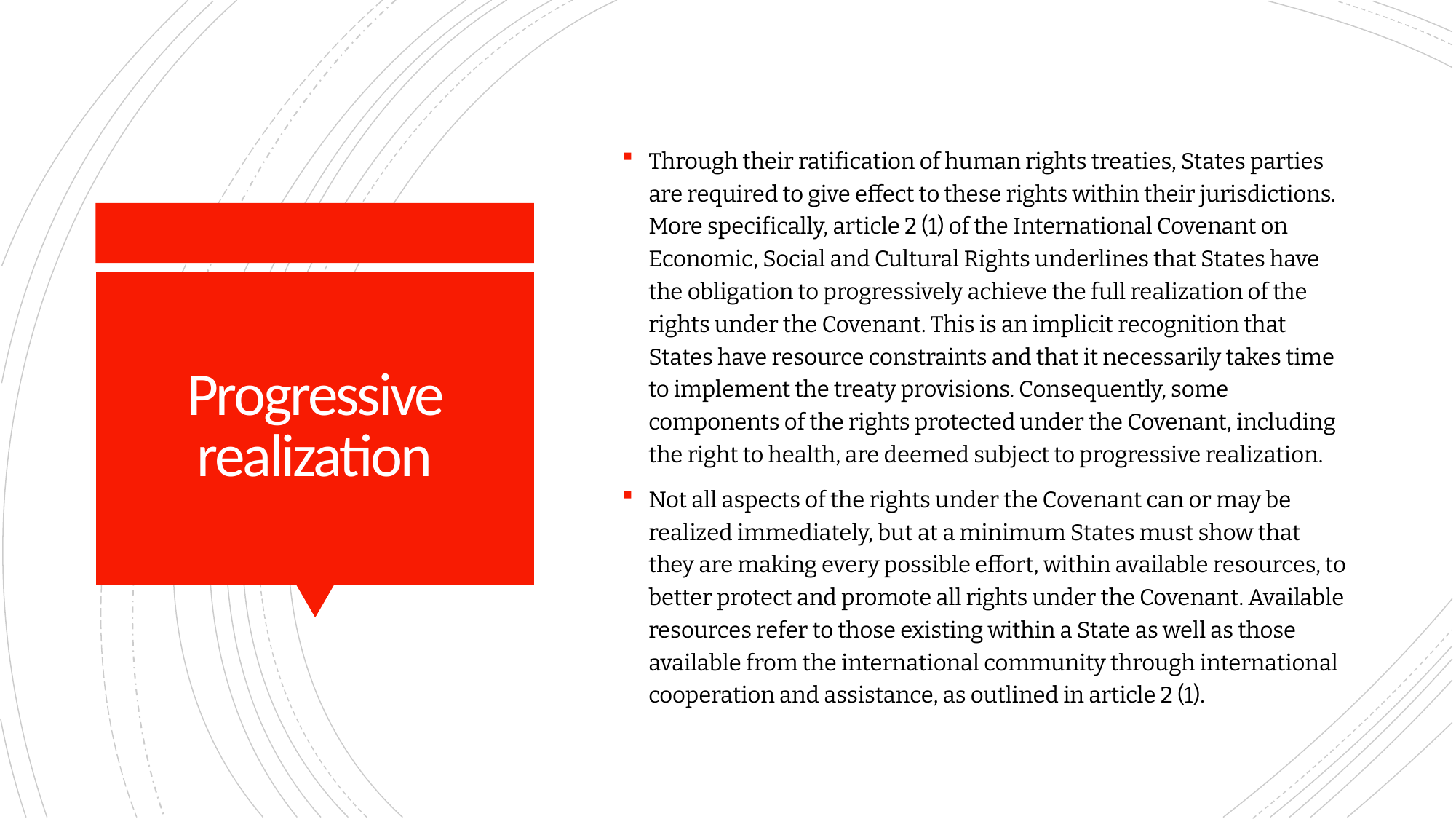

Through their ratification of human rights treaties, States parties are required to give effect to these rights within their jurisdictions. More specifically, article 2 (1) of the International Covenant on Economic, Social and Cultural Rights underlines that States have the obligation to progressively achieve the full realization of the rights under the Covenant. This is an implicit recognition that States have resource constraints and that it necessarily takes time to implement the treaty provisions. Consequently, some components of the rights protected under the Covenant, including the right to health, are deemed subject to progressive realization.
Not all aspects of the rights under the Covenant can or may be realized immediately, but at a minimum States must show that they are making every possible effort, within available resources, to better protect and promote all rights under the Covenant. Available resources refer to those existing within a State as well as those available from the international community through international cooperation and assistance, as outlined in article 2 (1).

# Progressive realization